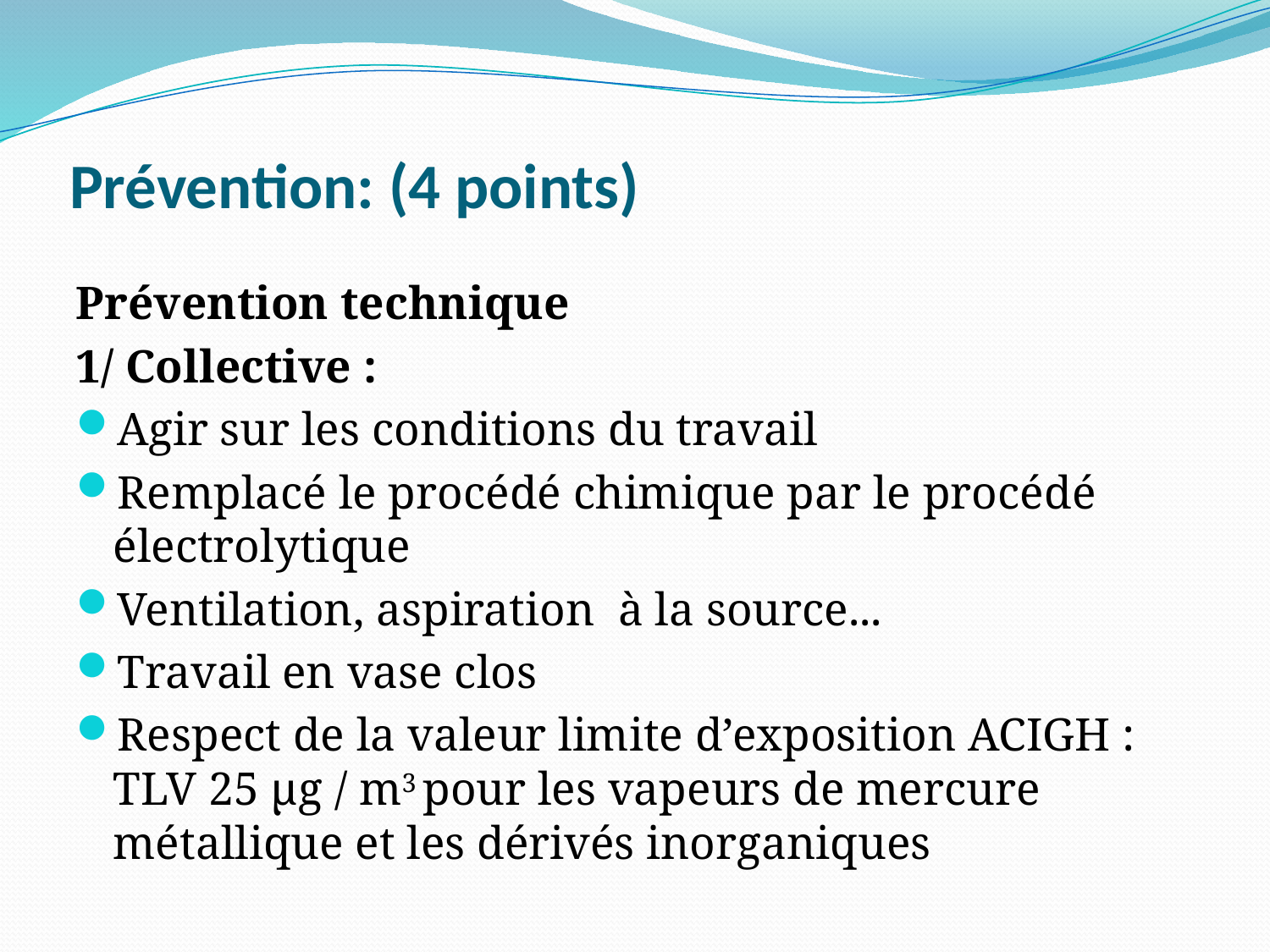

# Prévention: (4 points)
Prévention technique
1/ Collective :
Agir sur les conditions du travail
Remplacé le procédé chimique par le procédé électrolytique
Ventilation, aspiration  à la source...
Travail en vase clos
Respect de la valeur limite d’exposition ACIGH : TLV 25 µg / m3 pour les vapeurs de mercure métallique et les dérivés inorganiques